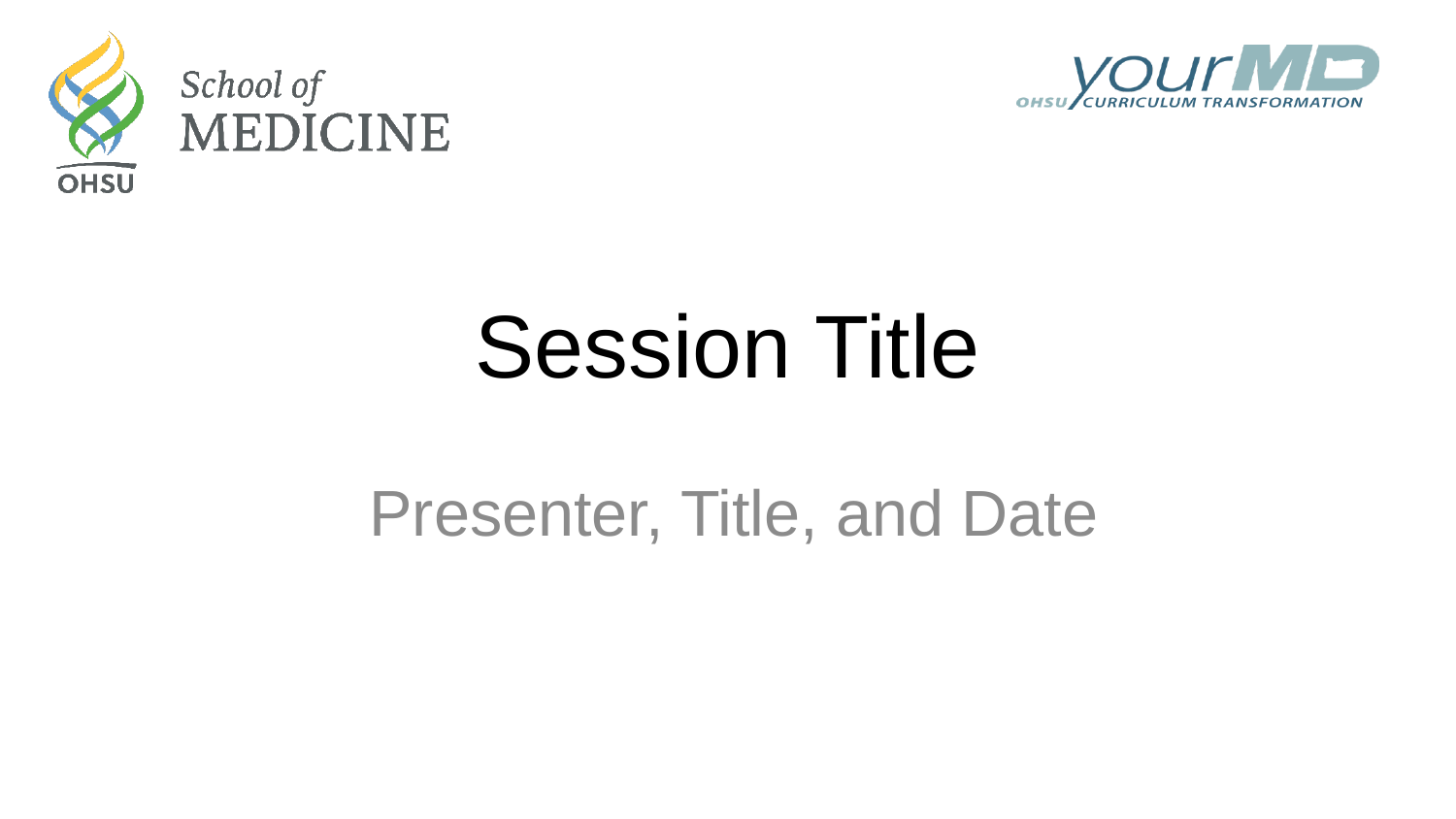

# Session Title
Presenter, Title, and Date